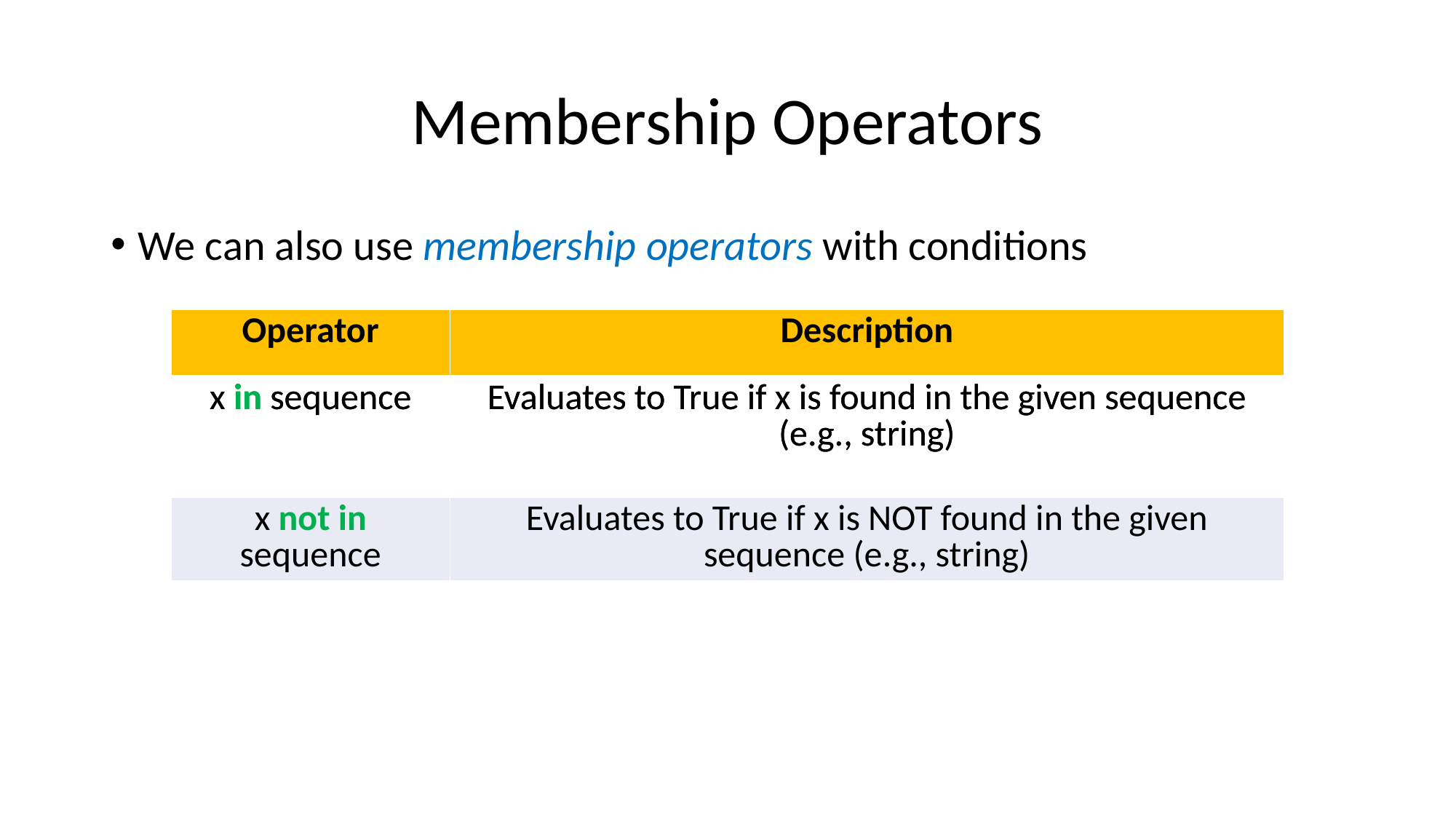

# Membership Operators
We can also use membership operators with conditions

| Operator | Description |
| --- | --- |
| x in sequence | Evaluates to True if x is found in the given sequence (e.g., string) |
| x not in sequence | Evaluates to True if x is NOT found in the given sequence (e.g., string) |
| Operator | Description |
| --- | --- |
| x in sequence | Evaluates to True if x is found in the given sequence (e.g., string) |
| x not in sequence | Evaluates to True if x is NOT found in the given sequence (e.g., string) |